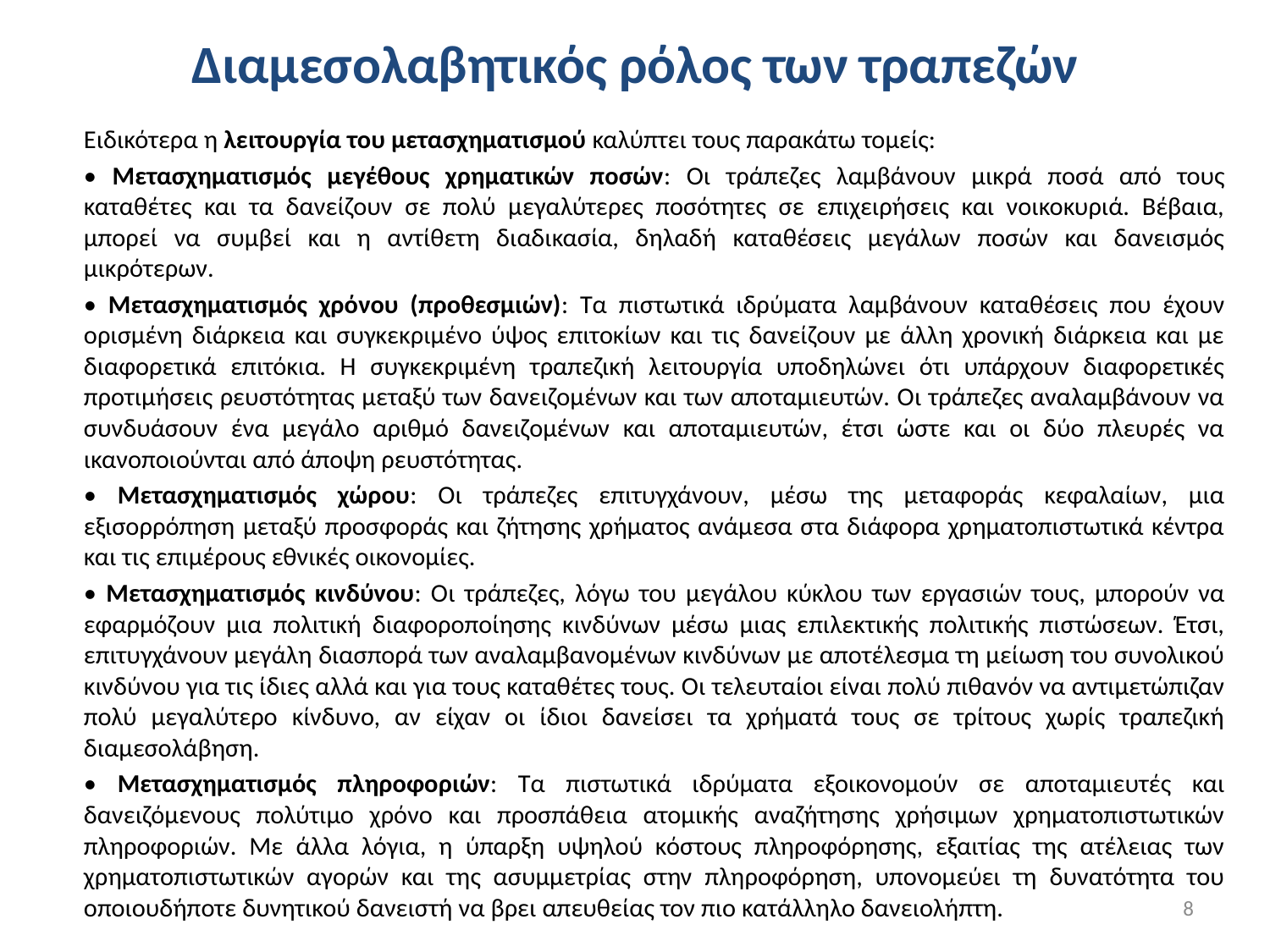

# Διαμεσολαβητικός ρόλος των τραπεζών
Ειδικότερα η λειτουργία του μετασχηματισμού καλύπτει τους παρακάτω τομείς:
• Μετασχηματισμός μεγέθους χρηματικών ποσών: Οι τράπεζες λαμβάνουν μικρά ποσά από τους καταθέτες και τα δανείζουν σε πολύ μεγαλύτερες ποσότητες σε επιχειρήσεις και νοικοκυριά. Βέβαια, μπορεί να συμβεί και η αντίθετη διαδικασία, δηλαδή καταθέσεις μεγάλων ποσών και δανεισμός μικρότερων.
• Μετασχηματισμός χρόνου (προθεσμιών): Τα πιστωτικά ιδρύματα λαμβάνουν καταθέσεις που έχουν ορισμένη διάρκεια και συγκεκριμένο ύψος επιτοκίων και τις δανείζουν με άλλη χρονική διάρκεια και με διαφορετικά επιτόκια. Η συγκεκριμένη τραπεζική λειτουργία υποδηλώνει ότι υπάρχουν διαφορετικές προτιμήσεις ρευστότητας μεταξύ των δανειζομένων και των αποταμιευτών. Οι τράπεζες αναλαμβάνουν να συνδυάσουν ένα μεγάλο αριθμό δανειζομένων και αποταμιευτών, έτσι ώστε και οι δύο πλευρές να ικανοποιούνται από άποψη ρευστότητας.
• Μετασχηματισμός χώρου: Οι τράπεζες επιτυγχάνουν, μέσω της μεταφοράς κεφαλαίων, μια εξισορρόπηση μεταξύ προσφοράς και ζήτησης χρήματος ανάμεσα στα διάφορα χρηματοπιστωτικά κέντρα και τις επιμέρους εθνικές οικονομίες.
• Μετασχηματισμός κινδύνου: Οι τράπεζες, λόγω του μεγάλου κύκλου των εργασιών τους, μπορούν να εφαρμόζουν μια πολιτική διαφοροποίησης κινδύνων μέσω μιας επιλεκτικής πολιτικής πιστώσεων. Έτσι, επιτυγχάνουν μεγάλη διασπορά των αναλαμβανομένων κινδύνων με αποτέλεσμα τη μείωση του συνολικού κινδύνου για τις ίδιες αλλά και για τους καταθέτες τους. Οι τελευταίοι είναι πολύ πιθανόν να αντιμετώπιζαν πολύ μεγαλύτερο κίνδυνο, αν είχαν οι ίδιοι δανείσει τα χρήματά τους σε τρίτους χωρίς τραπεζική διαμεσολάβηση.
• Μετασχηματισμός πληροφοριών: Τα πιστωτικά ιδρύματα εξοικονομούν σε αποταμιευτές και δανειζόμενους πολύτιμο χρόνο και προσπάθεια ατομικής αναζήτησης χρήσιμων χρηματοπιστωτικών πληροφοριών. Με άλλα λόγια, η ύπαρξη υψηλού κόστους πληροφόρησης, εξαιτίας της ατέλειας των χρηματοπιστωτικών αγορών και της ασυμμετρίας στην πληροφόρηση, υπονομεύει τη δυνατότητα του οποιουδήποτε δυνητικού δανειστή να βρει απευθείας τον πιο κατάλληλο δανειολήπτη.

8